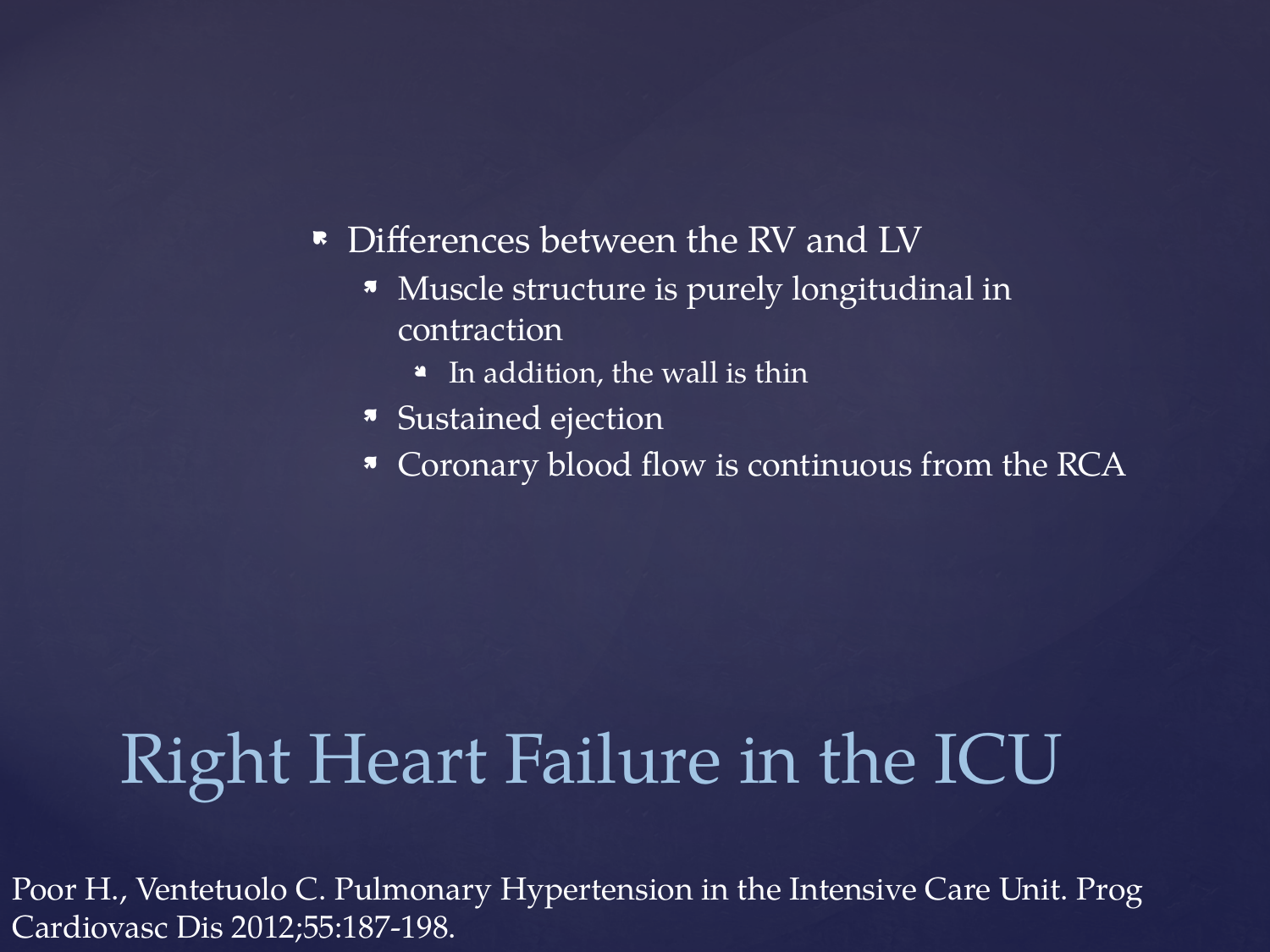

Differences between the RV and LV
Muscle structure is purely longitudinal in contraction
In addition, the wall is thin
Sustained ejection
Coronary blood flow is continuous from the RCA
# Right Heart Failure in the ICU
Poor H., Ventetuolo C. Pulmonary Hypertension in the Intensive Care Unit. Prog Cardiovasc Dis 2012;55:187-198.